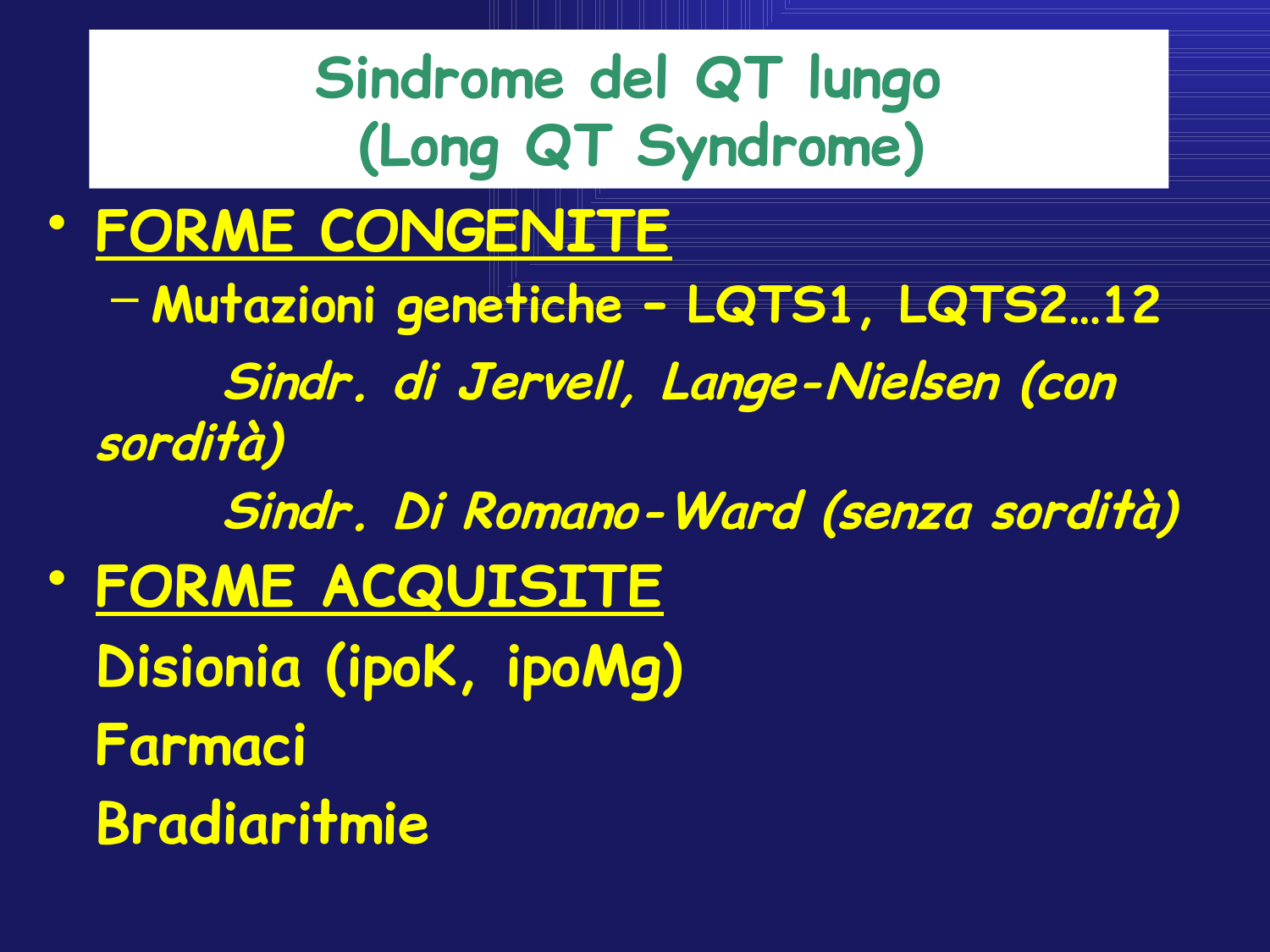

Sindrome del QT lungo
 (Long QT Syndrome)
FORME CONGENITE
Mutazioni genetiche – LQTS1, LQTS2…12
		Sindr. di Jervell, Lange-Nielsen (con sordità)
		Sindr. Di Romano-Ward (senza sordità)
FORME ACQUISITE
	Disionia (ipoK, ipoMg)
	Farmaci
	Bradiaritmie